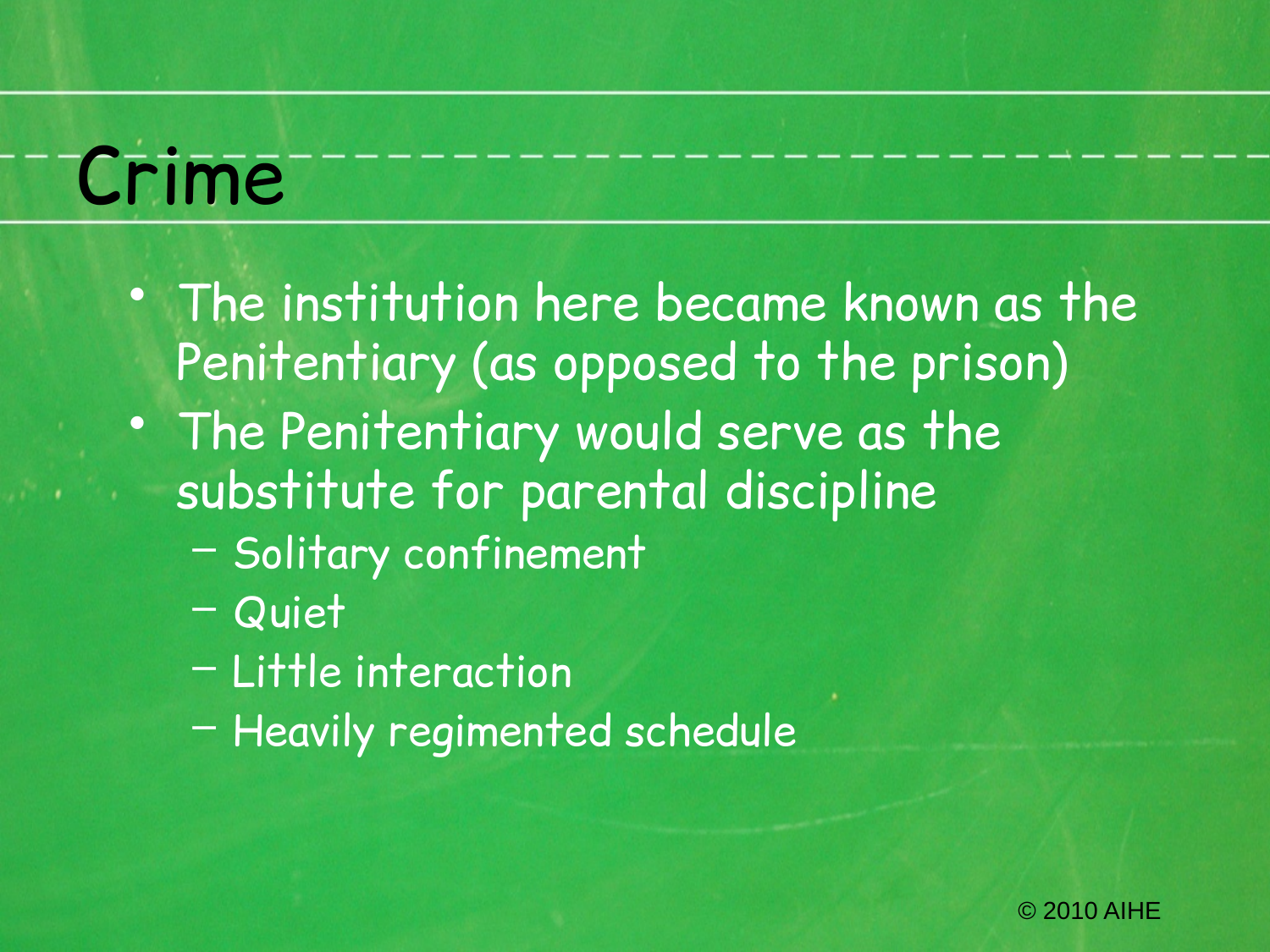

# Crime
The institution here became known as the Penitentiary (as opposed to the prison)
The Penitentiary would serve as the substitute for parental discipline
Solitary confinement
Quiet
Little interaction
Heavily regimented schedule
© 2010 AIHE